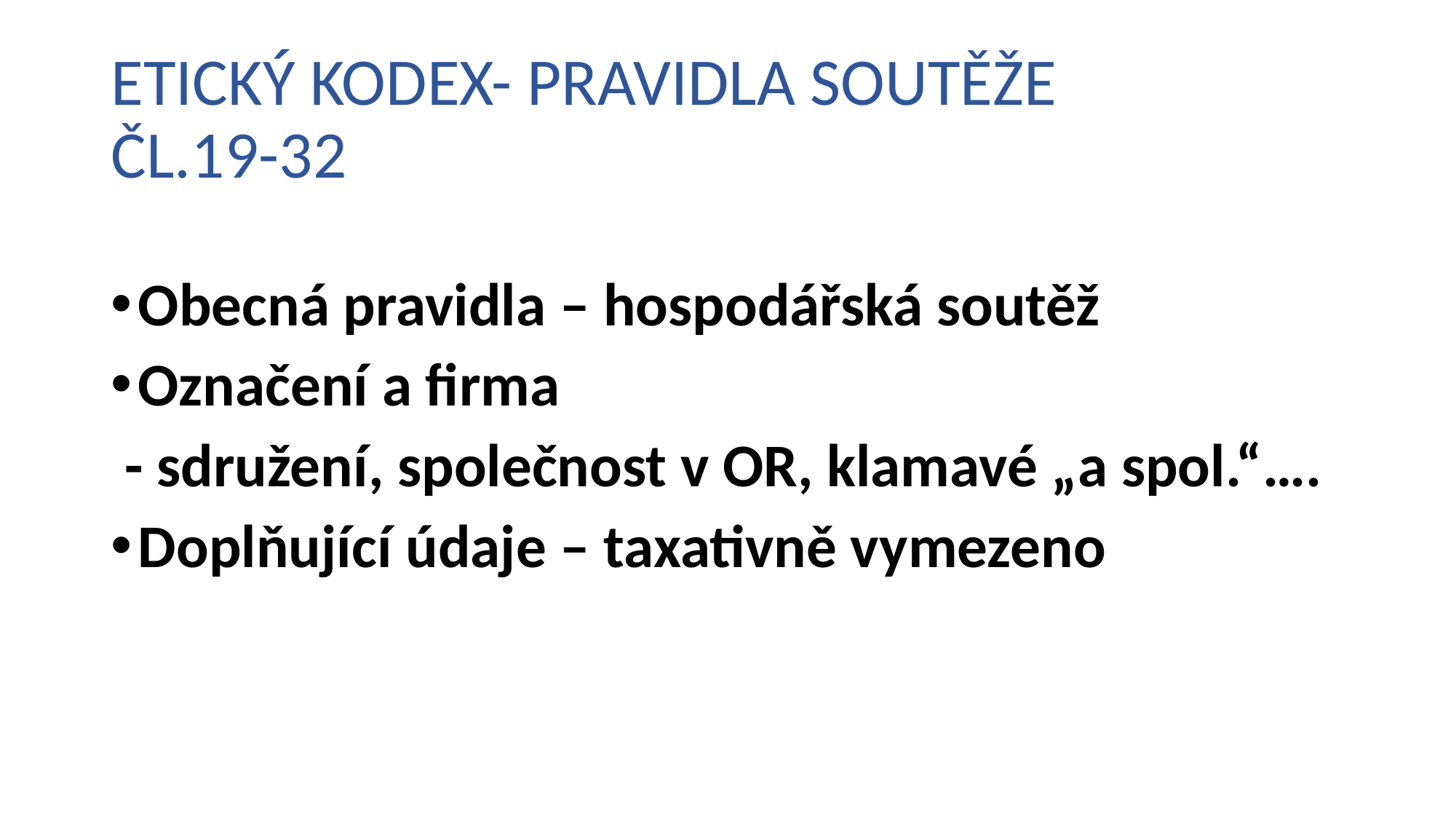

# ETICKÝ KODEX- PRAVIDLA SOUTĚŽE     ČL.19-32
Obecná pravidla – hospodářská soutěž
Označení a firma
 - sdružení, společnost v OR, klamavé „a spol.“….
Doplňující údaje – taxativně vymezeno